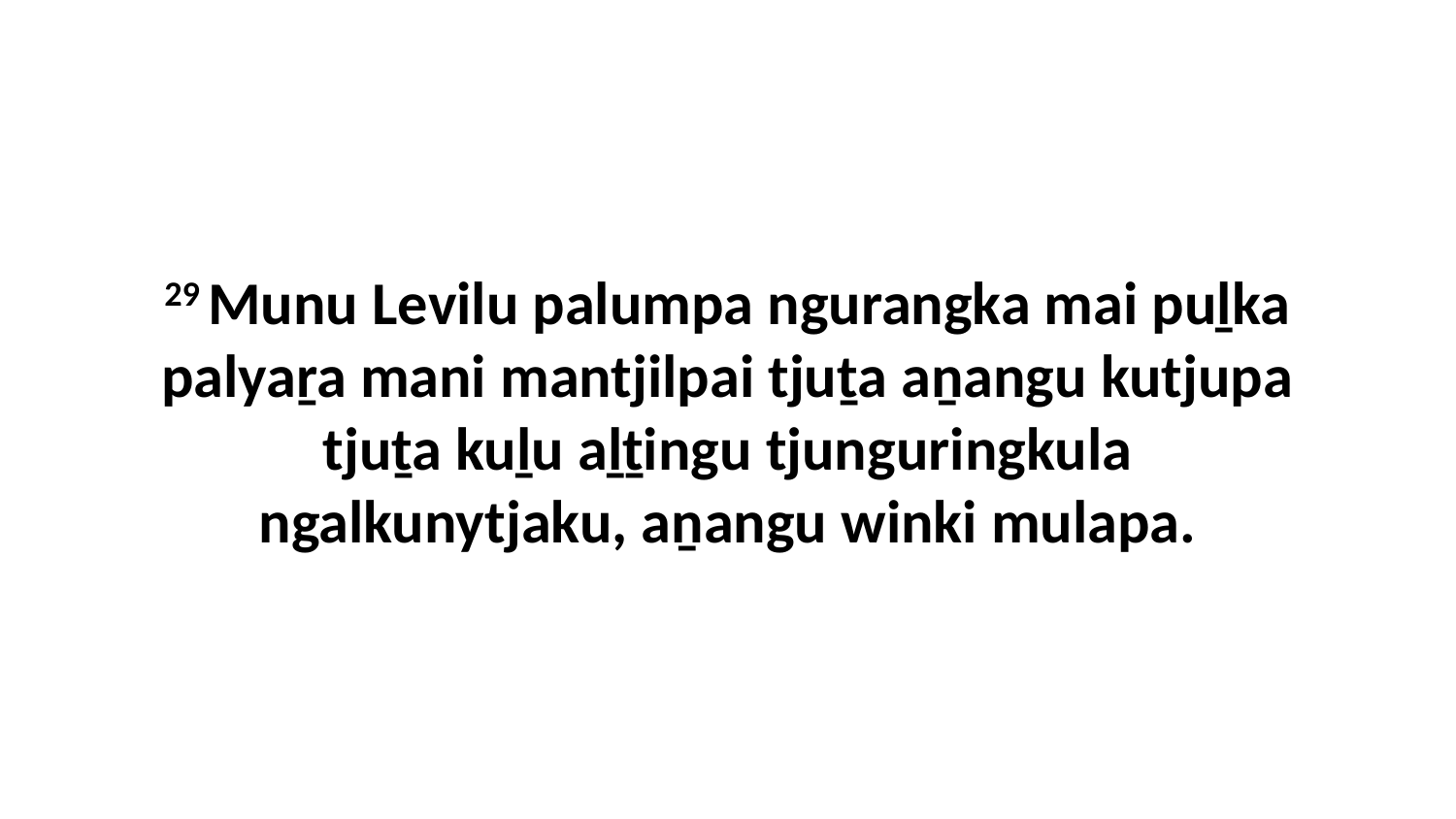

29 Munu Levilu palumpa ngurangka mai puḻka palyaṟa mani mantjilpai tjuṯa aṉangu kutjupa tjuṯa kuḻu aḻṯingu tjunguringkula ngalkunytjaku, aṉangu winki mulapa.